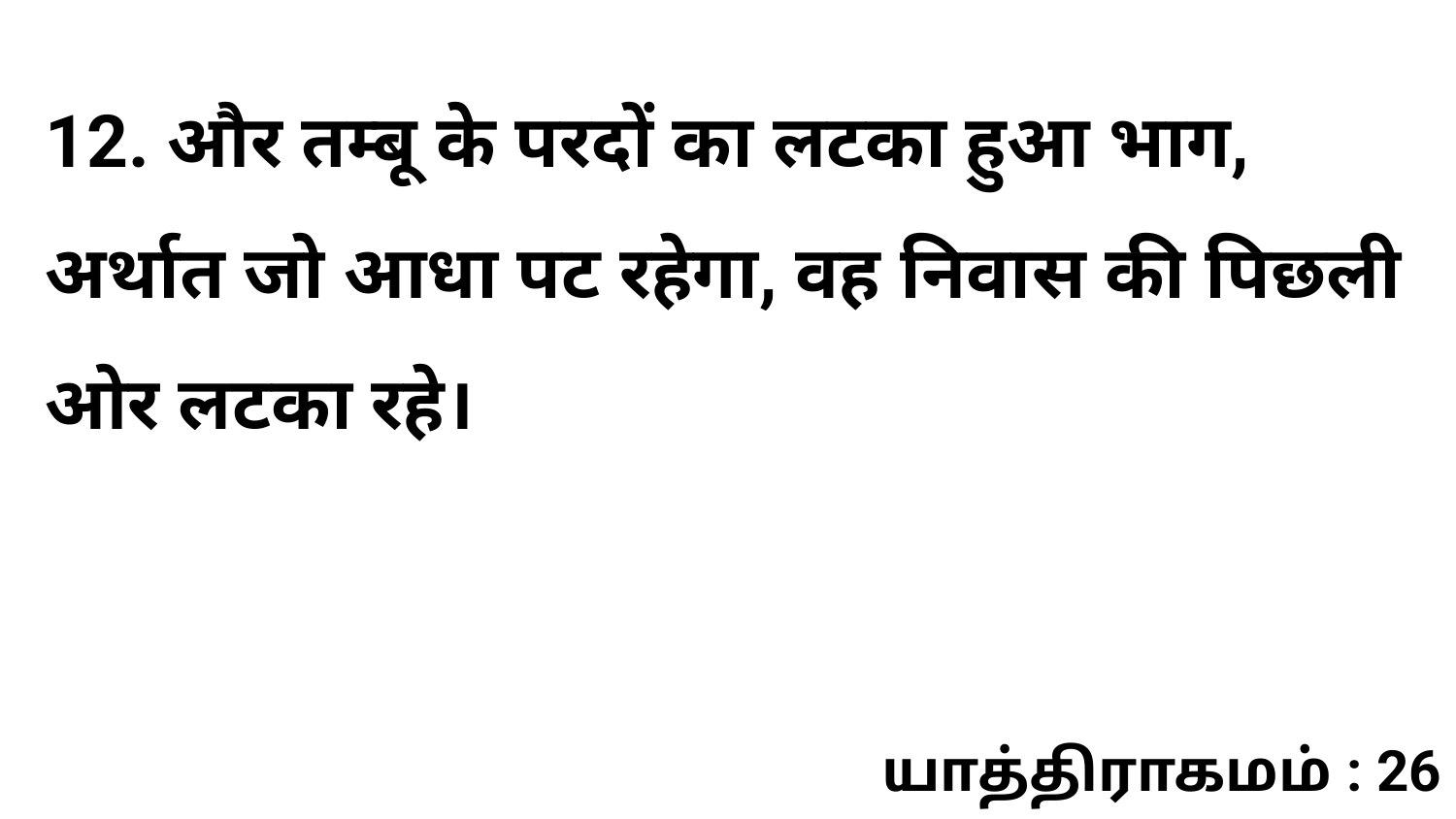

12. और तम्बू के परदों का लटका हुआ भाग, अर्थात जो आधा पट रहेगा, वह निवास की पिछली ओर लटका रहे।
யாத்திராகமம் : 26